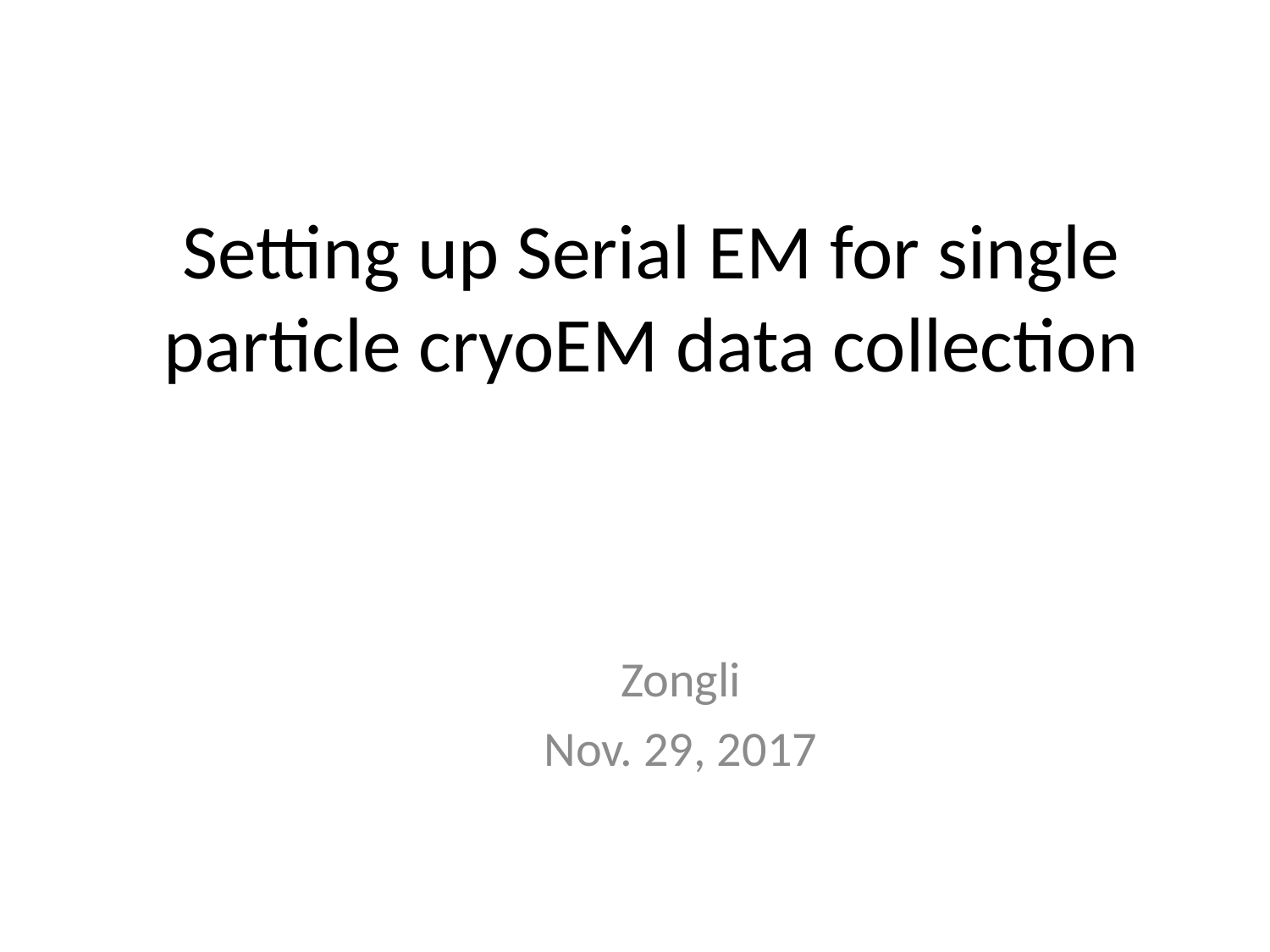

# Setting up Serial EM for single particle cryoEM data collection
Zongli
Nov. 29, 2017